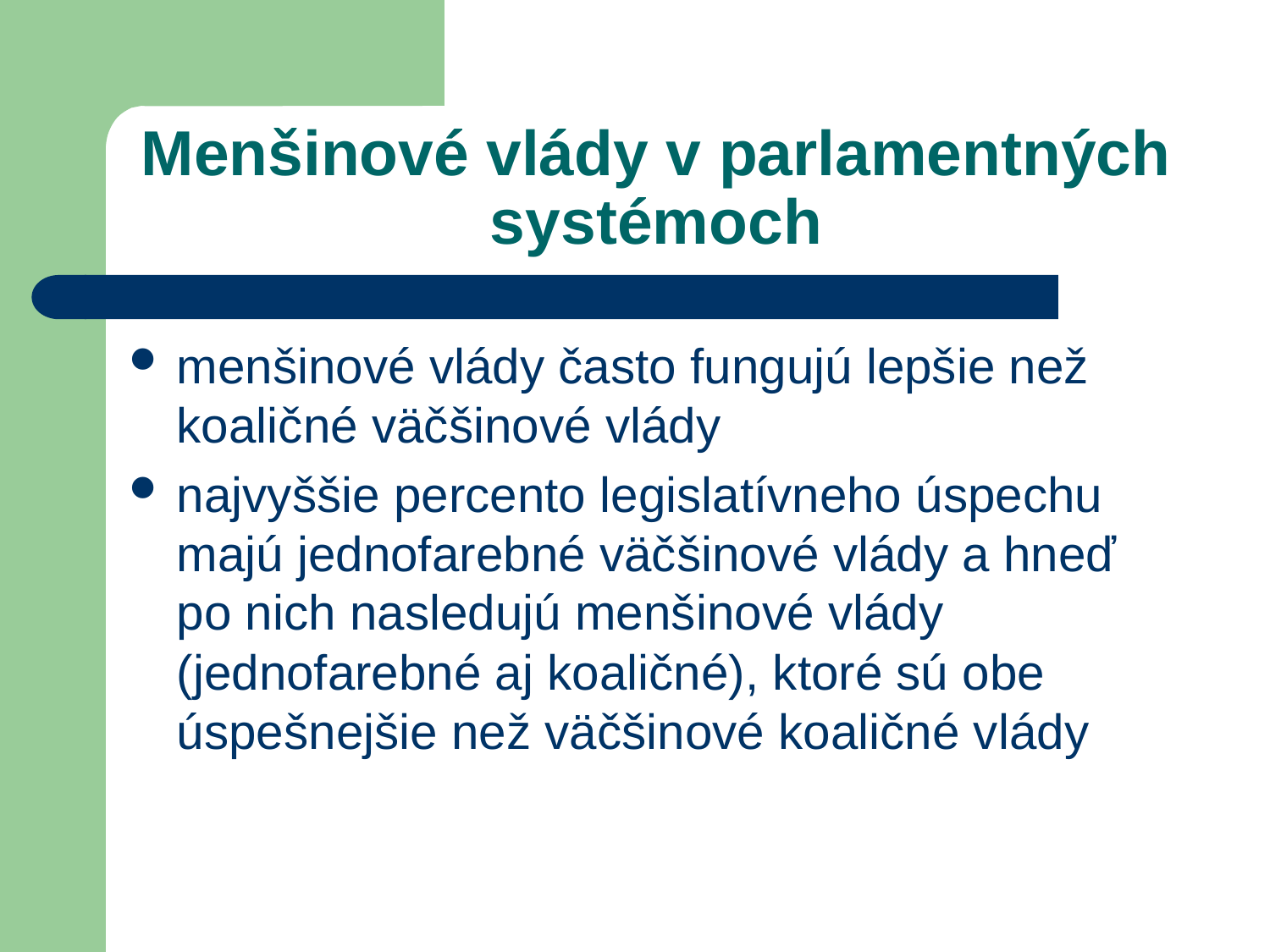

# Menšinové vlády v parlamentných systémoch
menšinové vlády často fungujú lepšie než koaličné väčšinové vlády
najvyššie percento legislatívneho úspechu majú jednofarebné väčšinové vlády a hneď po nich nasledujú menšinové vlády (jednofarebné aj koaličné), ktoré sú obe úspešnejšie než väčšinové koaličné vlády